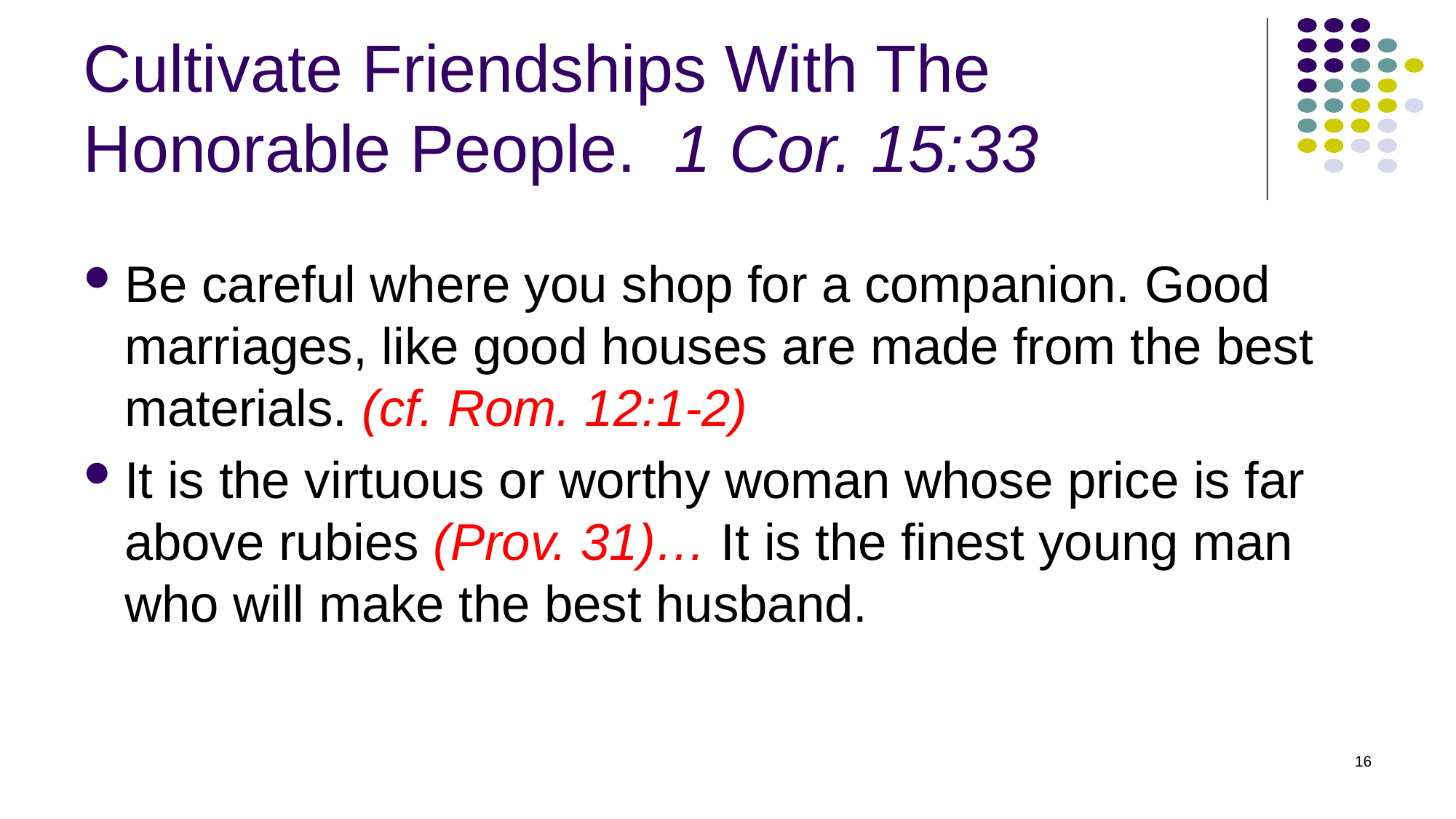

# Cultivate Friendships With The Honorable People.  1 Cor. 15:33
Be careful where you shop for a companion. Good marriages, like good houses are made from the best materials. (cf. Rom. 12:1-2)
It is the virtuous or worthy woman whose price is far above rubies (Prov. 31)… It is the finest young man who will make the best husband.
16